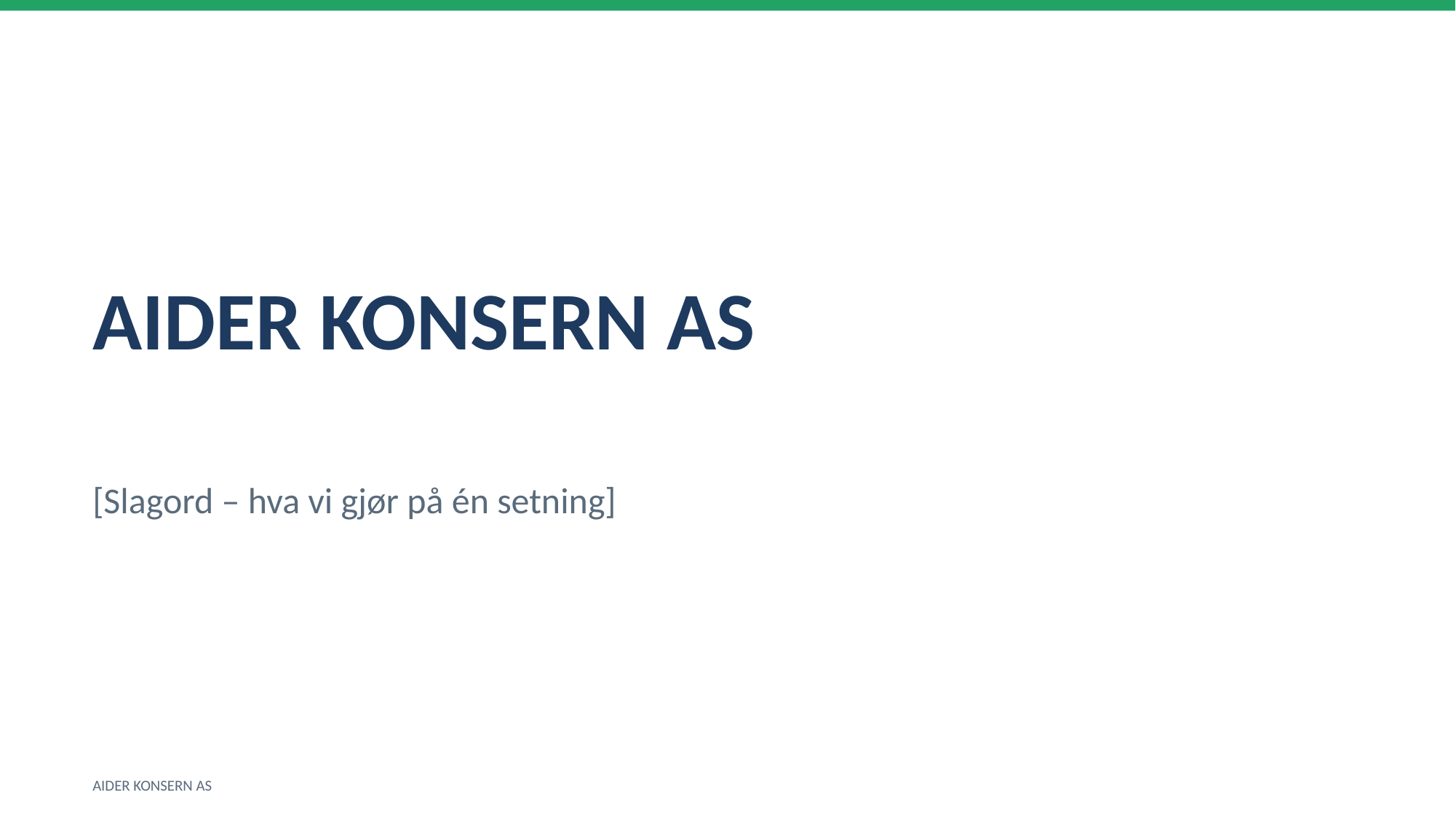

AIDER KONSERN AS
[Slagord – hva vi gjør på én setning]
AIDER KONSERN AS